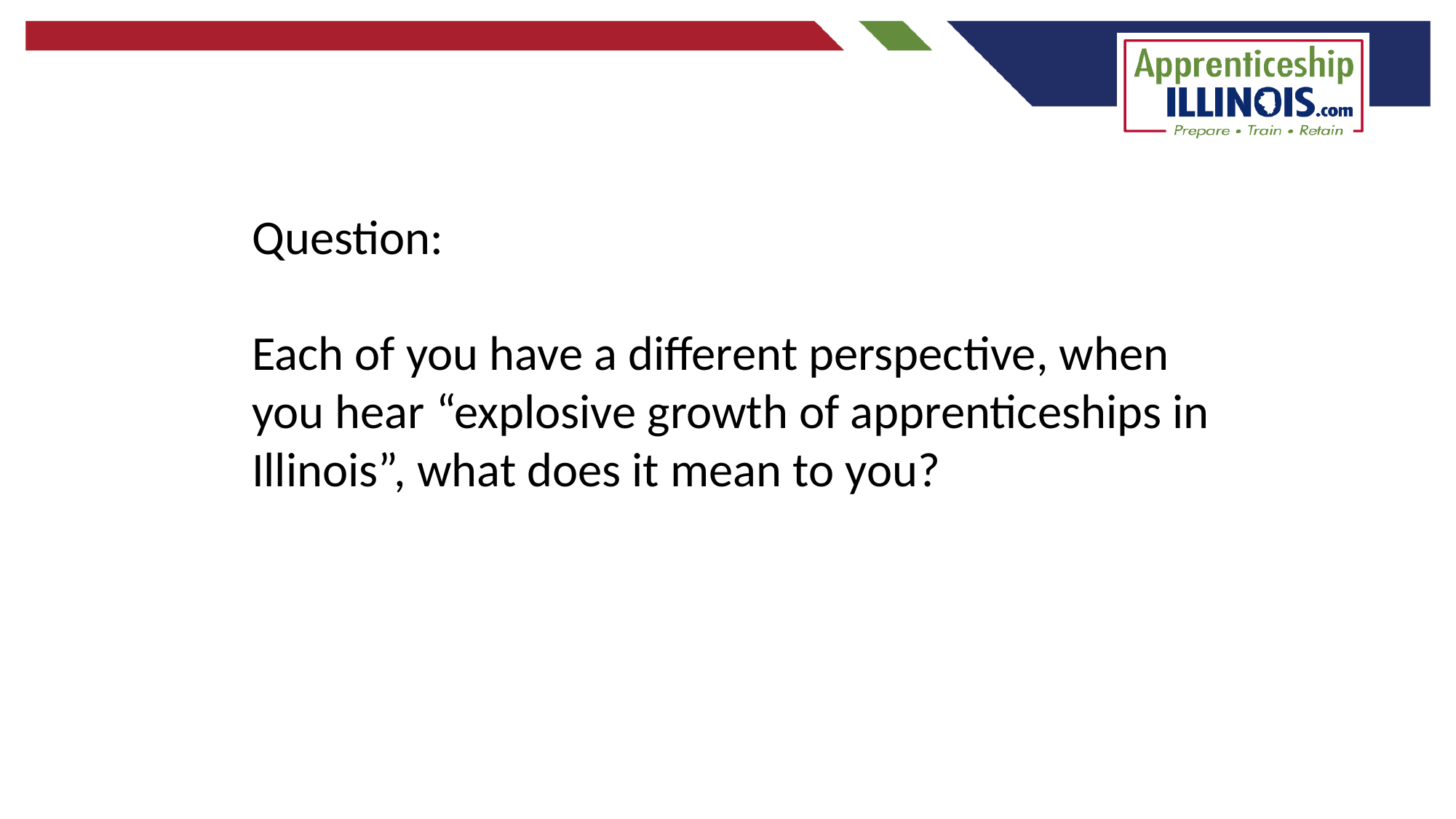

Question:

Each of you have a different perspective, when you hear “explosive growth of apprenticeships in Illinois”, what does it mean to you?